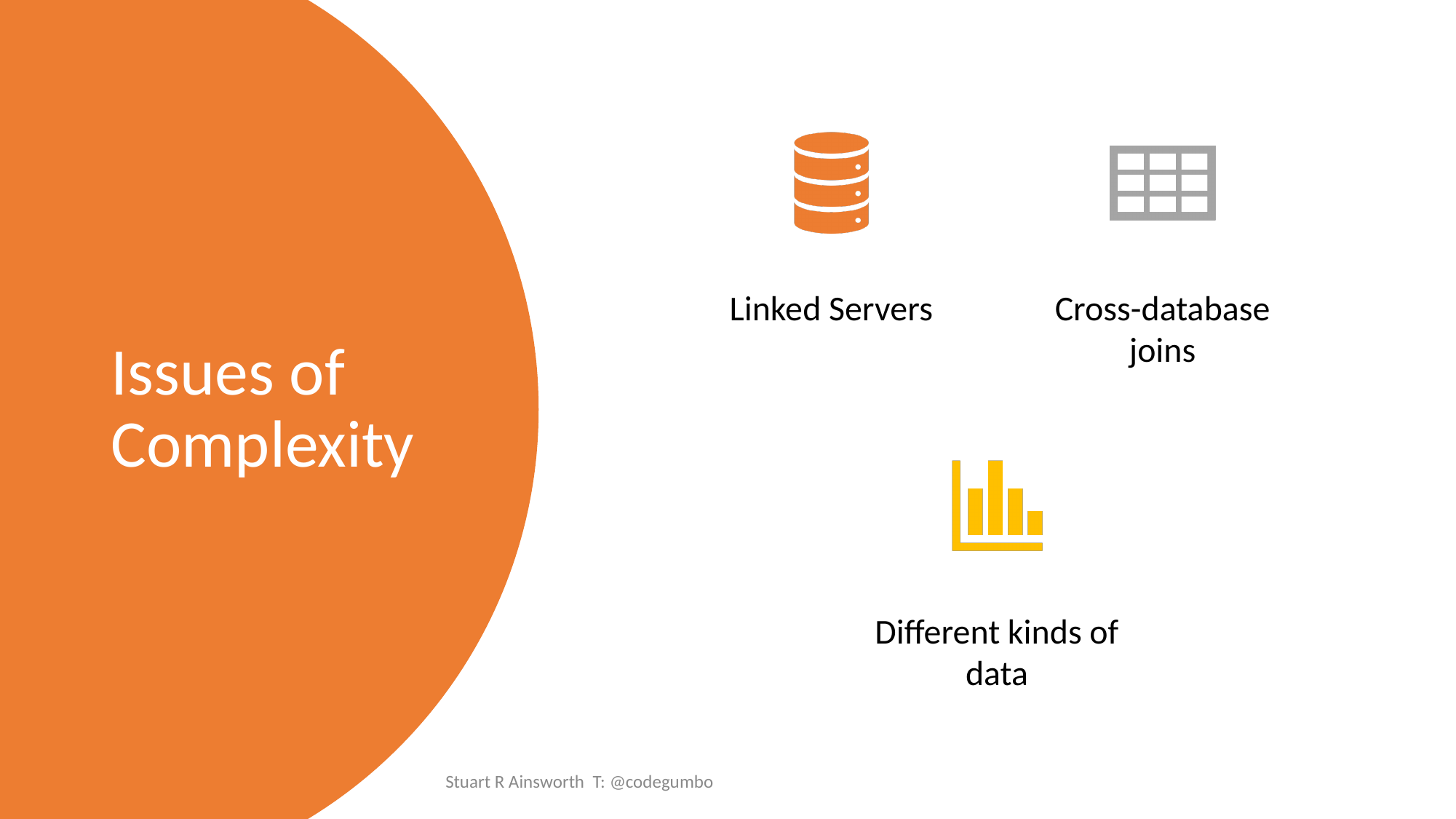

Linked Servers
Cross-database joins
Different kinds of data
# Issues of Complexity
Stuart R Ainsworth  T: @codegumbo